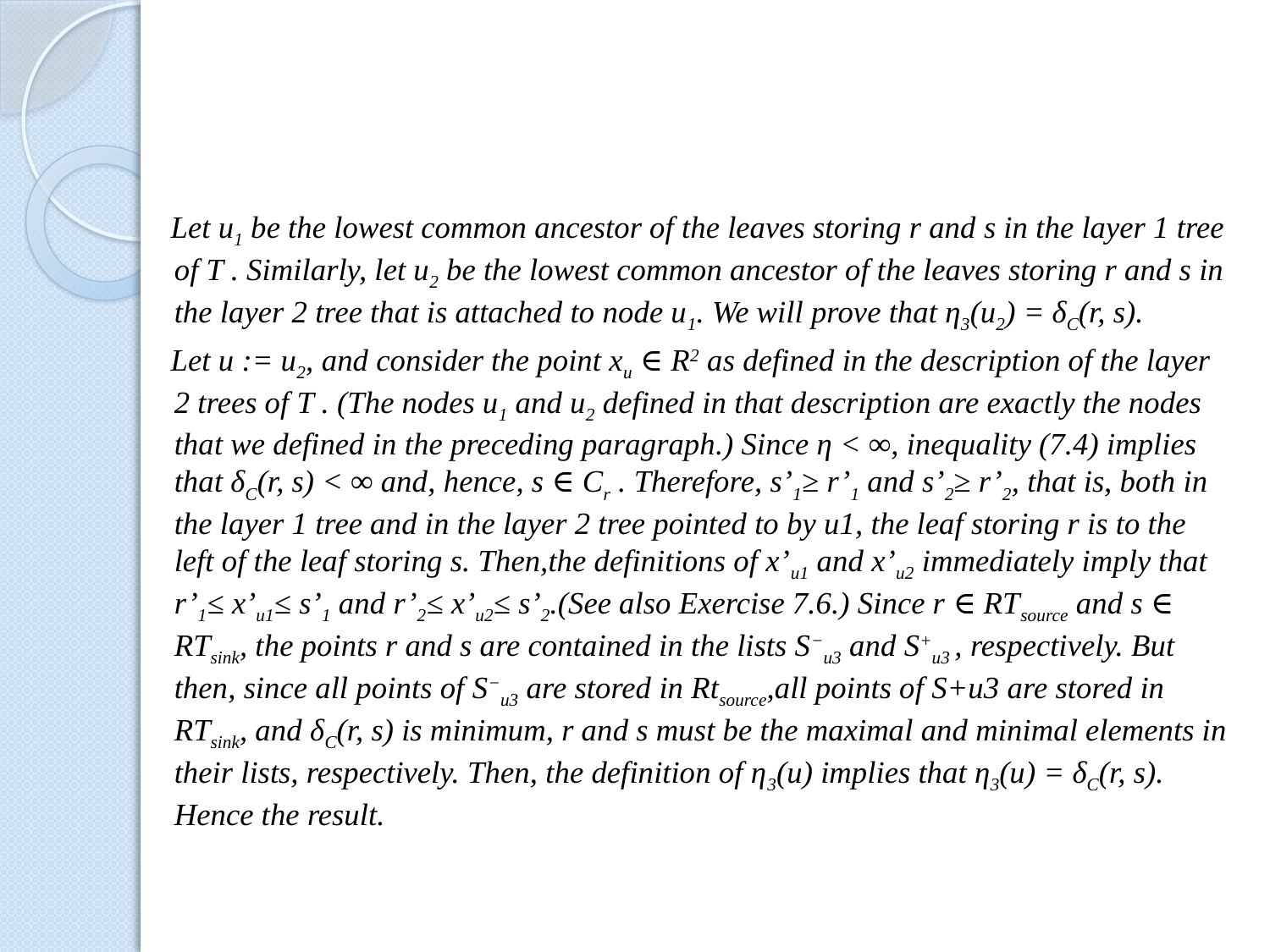

#
Let u1 be the lowest common ancestor of the leaves storing r and s in the layer 1 tree of T . Similarly, let u2 be the lowest common ancestor of the leaves storing r and s in the layer 2 tree that is attached to node u1. We will prove that η3(u2) = δC(r, s).
Let u := u2, and consider the point xu ∈ R2 as defined in the description of the layer 2 trees of T . (The nodes u1 and u2 defined in that description are exactly the nodes that we defined in the preceding paragraph.) Since η < ∞, inequality (7.4) implies that δC(r, s) < ∞ and, hence, s ∈ Cr . Therefore, s’1≥ r’1 and s’2≥ r’2, that is, both in the layer 1 tree and in the layer 2 tree pointed to by u1, the leaf storing r is to the left of the leaf storing s. Then,the definitions of x’u1 and x’u2 immediately imply that r’1≤ x’u1≤ s’1 and r’2≤ x’u2≤ s’2.(See also Exercise 7.6.) Since r ∈ RTsource and s ∈ RTsink, the points r and s are contained in the lists S−u3 and S+u3 , respectively. But then, since all points of S−u3 are stored in Rtsource,all points of S+u3 are stored in RTsink, and δC(r, s) is minimum, r and s must be the maximal and minimal elements in their lists, respectively. Then, the definition of η3(u) implies that η3(u) = δC(r, s). Hence the result.